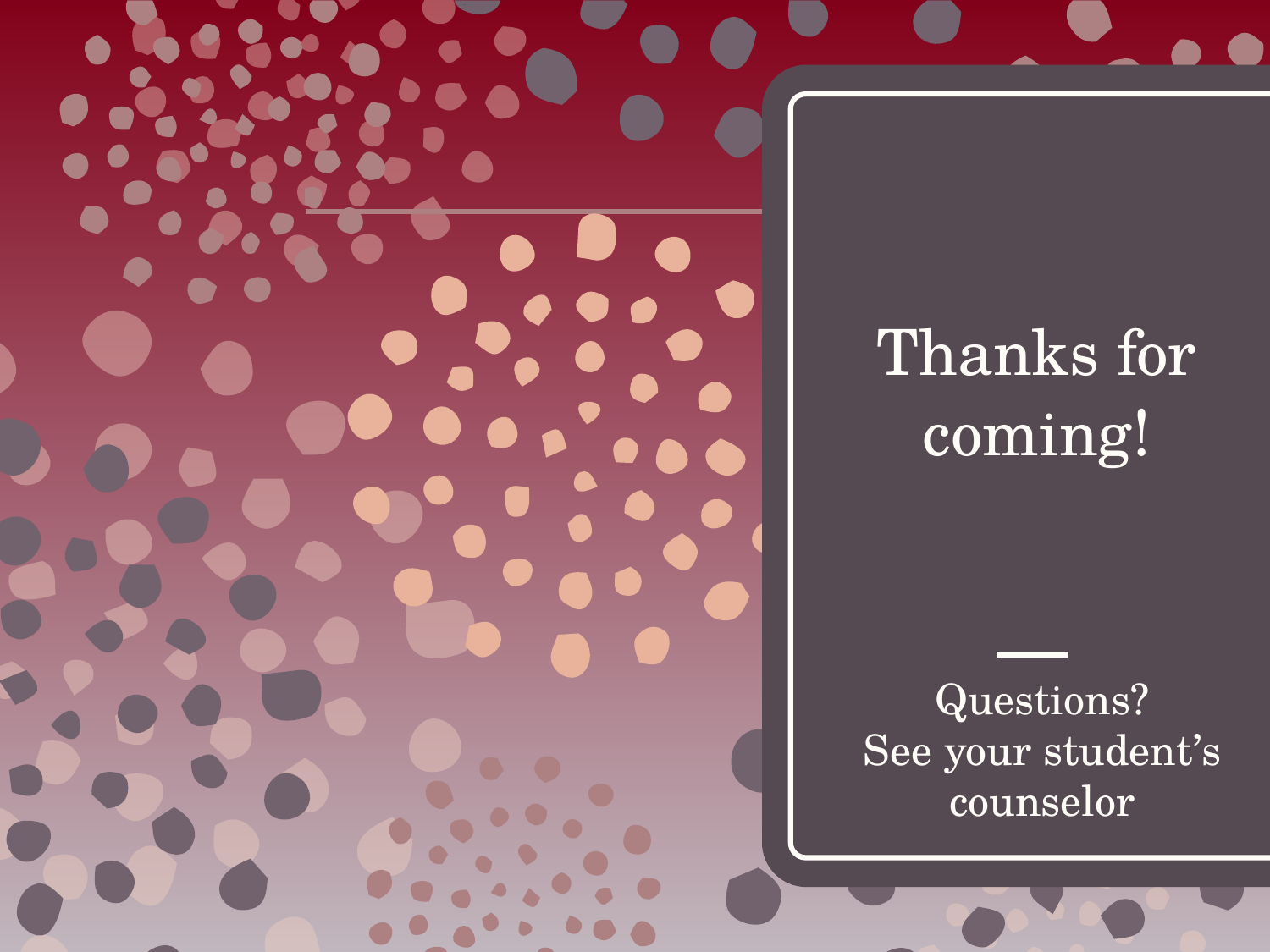

# Thanks for coming!
Questions?
See your student’s counselor